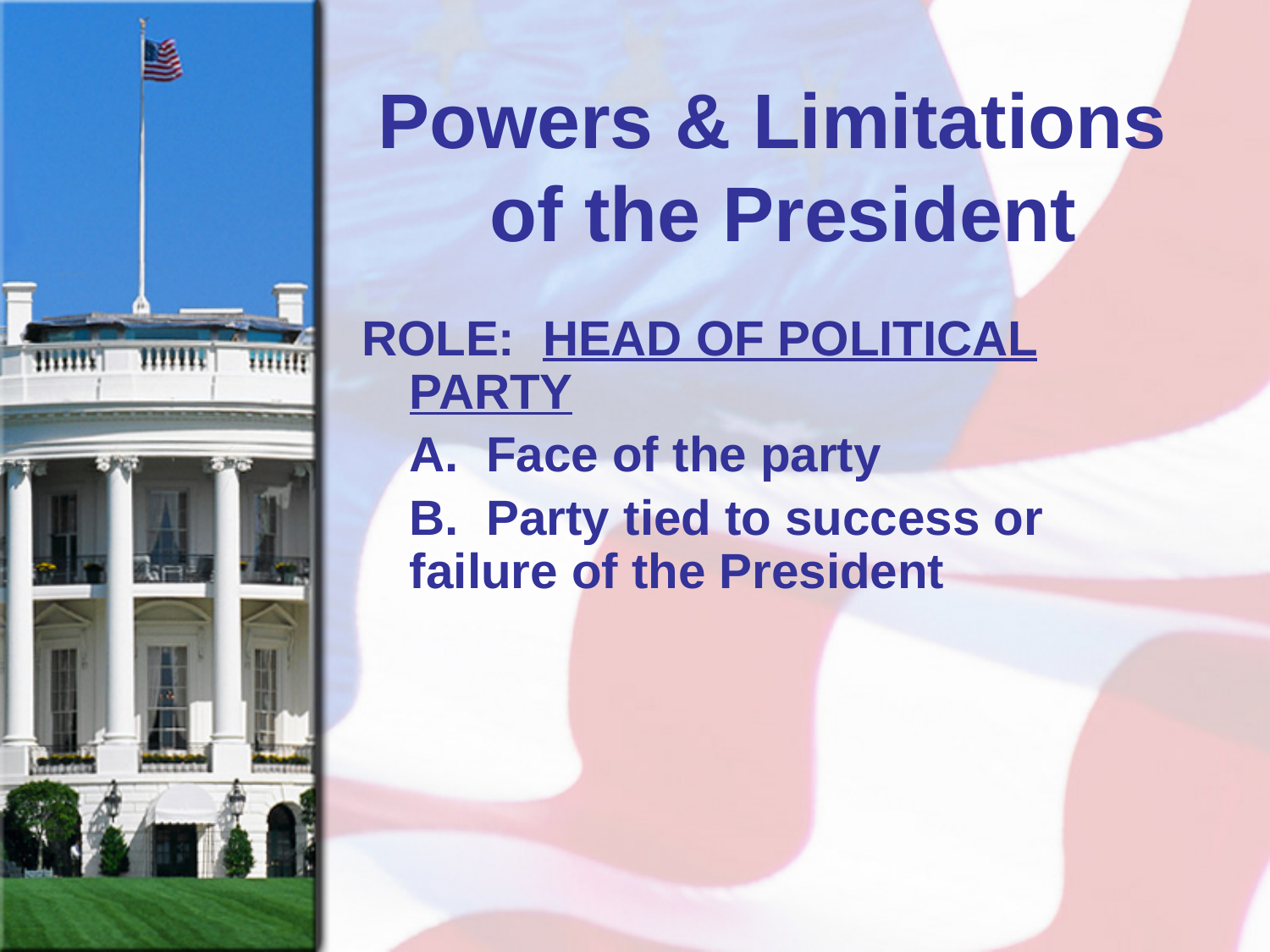

# Powers & Limitations of the President
ROLE:  HEAD OF POLITICAL PARTY
	A.  Face of the party
	B.  Party tied to success or failure of the President